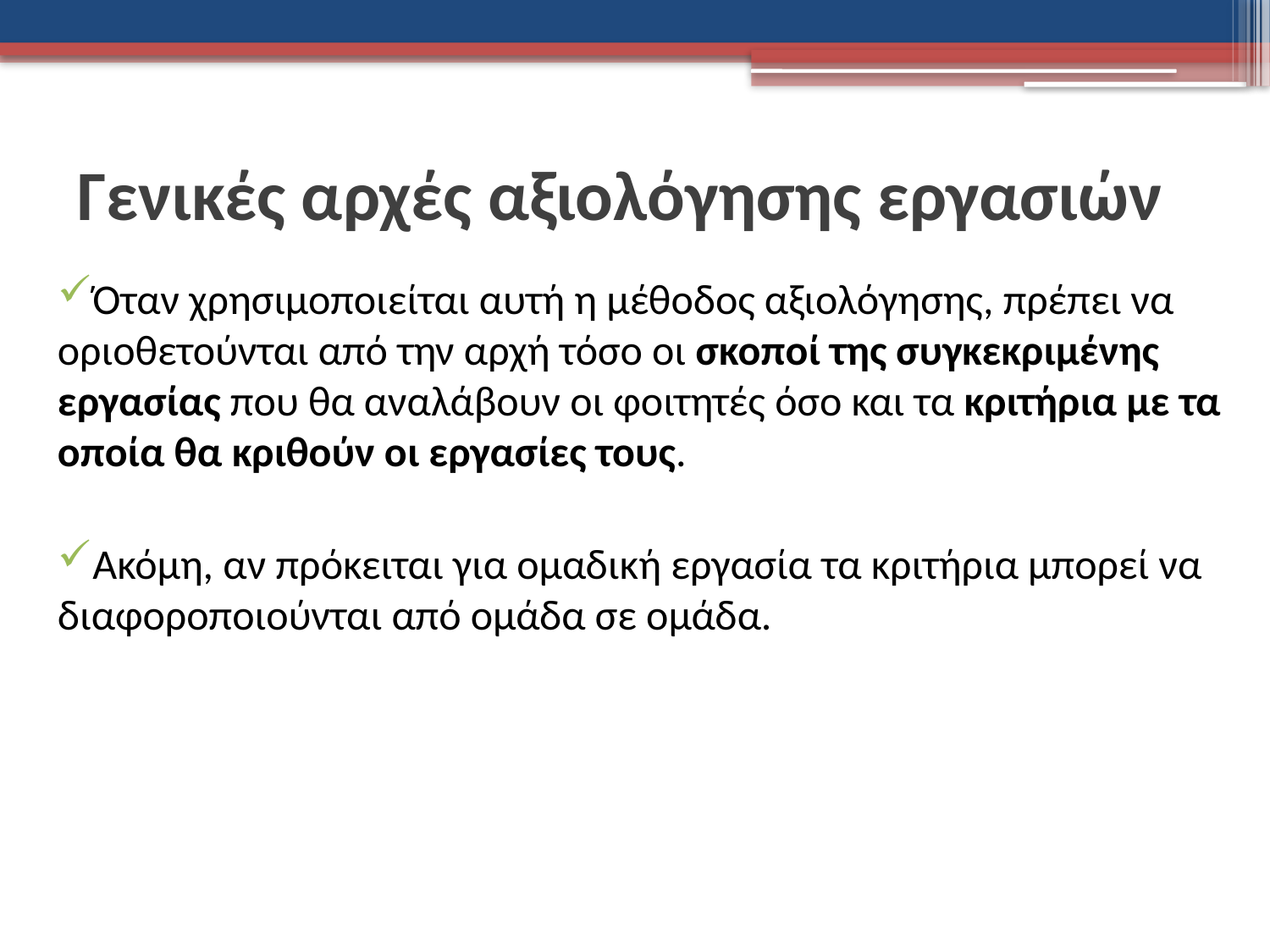

# Γενικές αρχές αξιολόγησης εργασιών
Όταν χρησιμοποιείται αυτή η μέθοδος αξιολόγησης, πρέπει να οριοθετούνται από την αρχή τόσο οι σκοποί της συγκεκριμένης εργασίας που θα αναλάβουν οι φοιτητές όσο και τα κριτήρια με τα οποία θα κριθούν οι εργασίες τους.

Ακόμη, αν πρόκειται για ομαδική εργασία τα κριτήρια μπορεί να διαφοροποιούνται από ομάδα σε ομάδα.